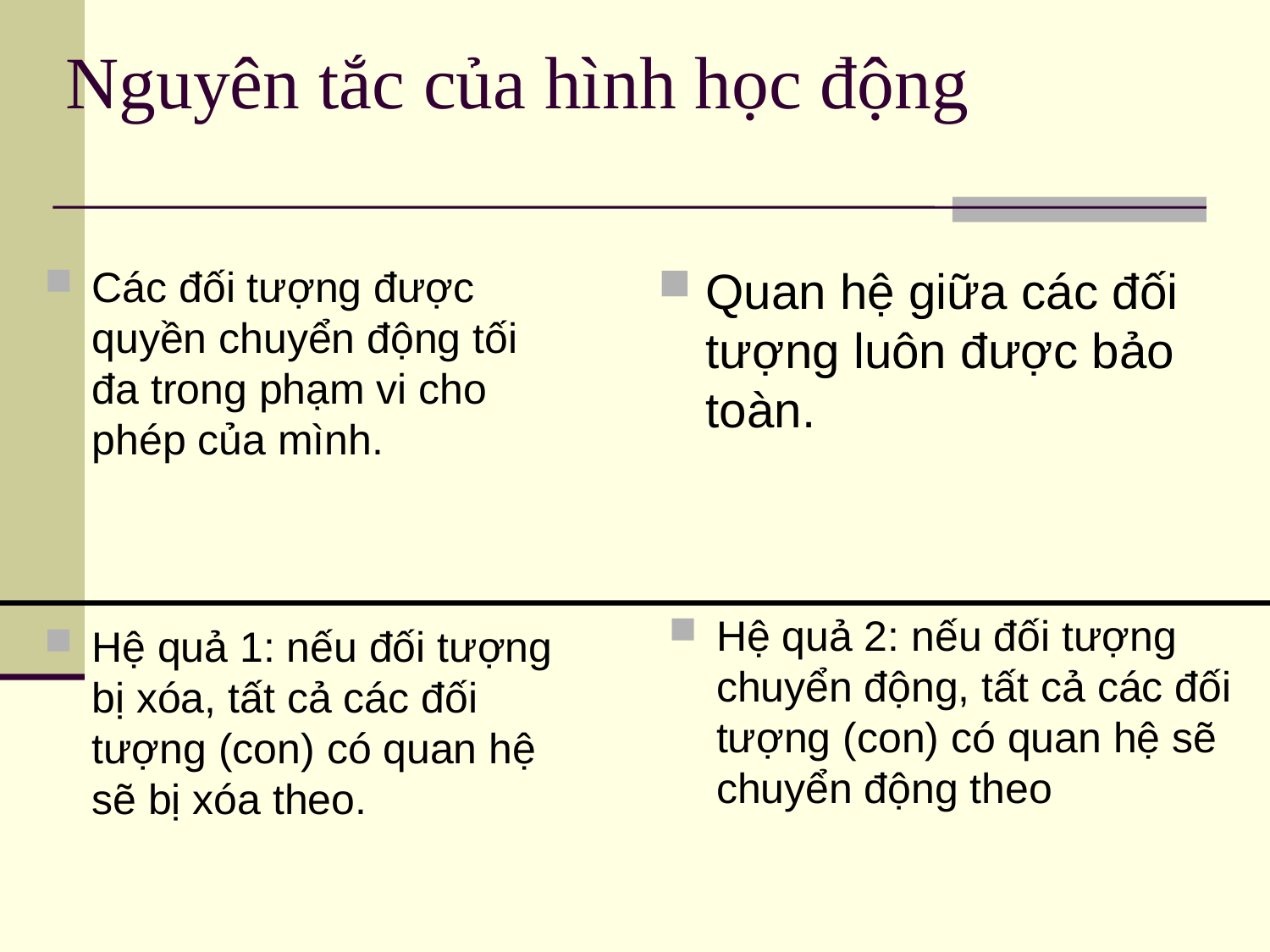

# Nguyên tắc của hình học động
Các đối tượng được quyền chuyển động tối đa trong phạm vi cho phép của mình.
Quan hệ giữa các đối tượng luôn được bảo toàn.

Hệ quả 2: nếu đối tượng chuyển động, tất cả các đối tượng (con) có quan hệ sẽ chuyển động theo
Hệ quả 1: nếu đối tượng bị xóa, tất cả các đối tượng (con) có quan hệ sẽ bị xóa theo.